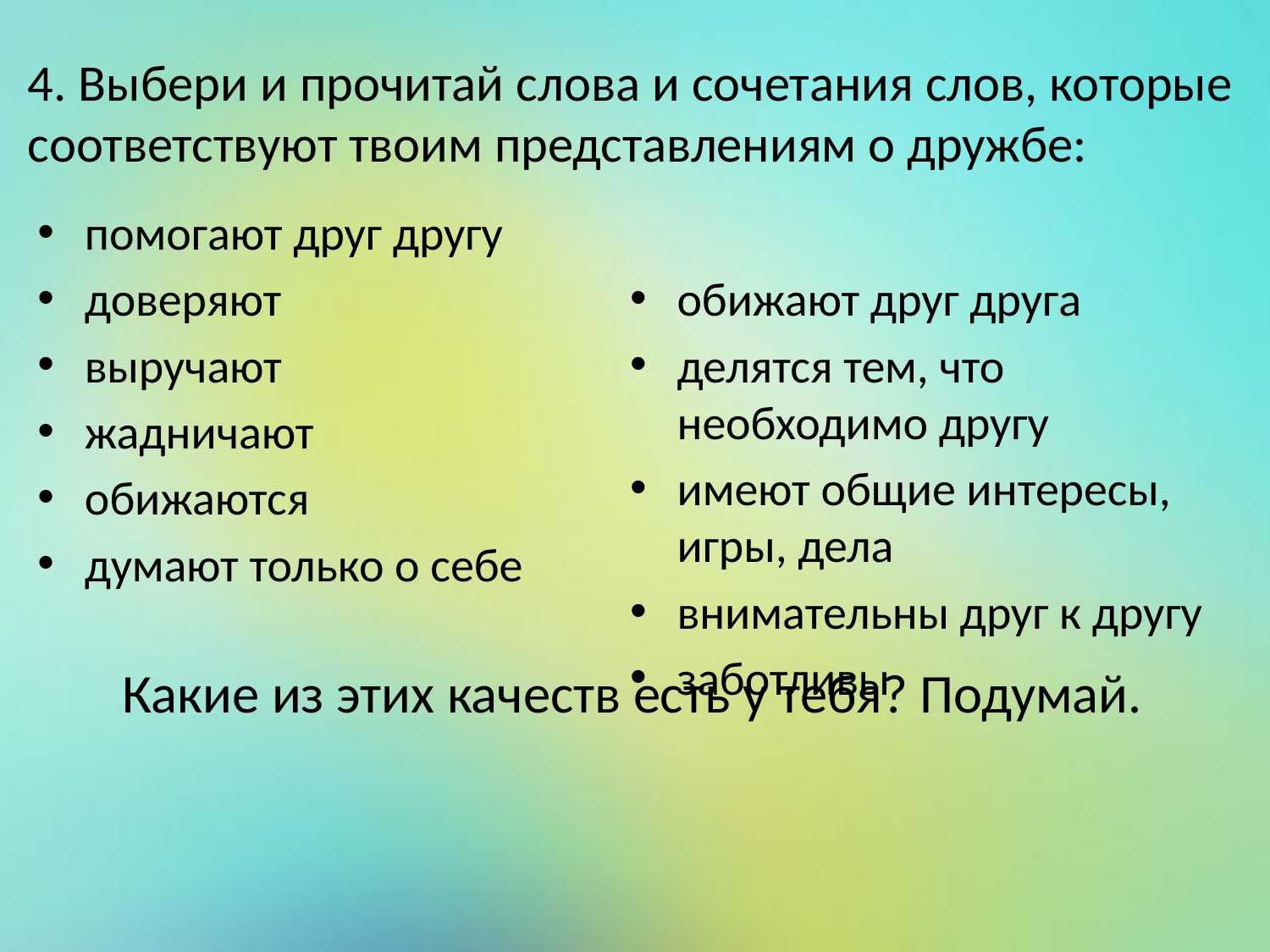

# 4. Выбери и прочитай слова и сочетания слов, которые соответствуют твоим представлениям о дружбе:
помогают друг другу
доверяют
выручают
жадничают
обижаются
думают только о себе

обижают друг друга
делятся тем, что необходимо другу
имеют общие интересы, игры, дела
внимательны друг к другу
заботливы

Какие из этих качеств есть у тебя? Подумай.